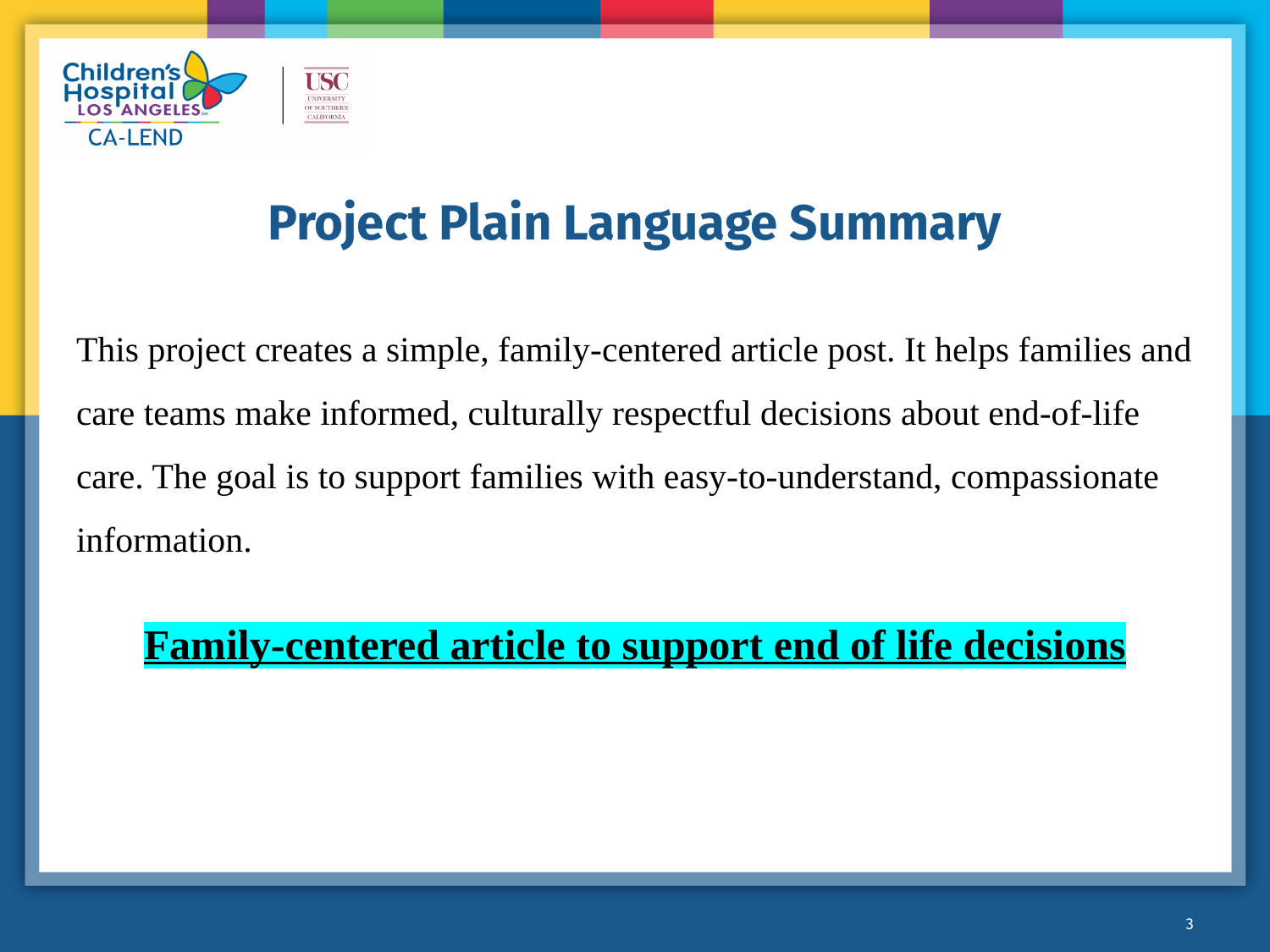

# Project Plain Language Summary
This project creates a simple, family-centered article post. It helps families and care teams make informed, culturally respectful decisions about end-of-life care. The goal is to support families with easy-to-understand, compassionate information.

Family-centered article to support end of life decisions

3